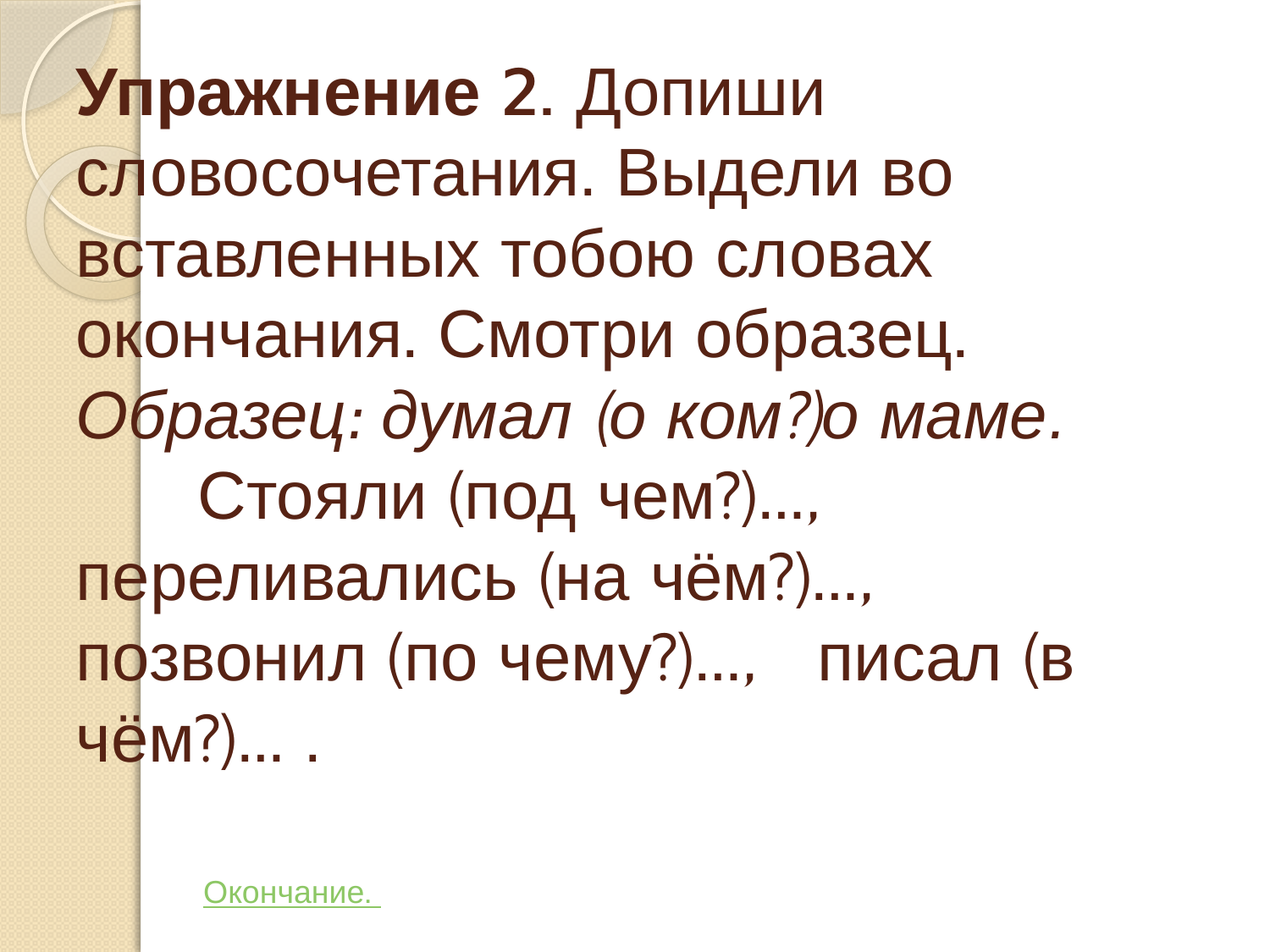

# Упражнение 2. Допиши словосочетания. Выдели во вставленных тобою словах окончания. Смотри образец. Образец: думал (о ком?)о маме. Стояли (под чем?)…,   переливались (на чём?)…,   позвонил (по чему?)…,   писал (в чём?)… .
Окончание.